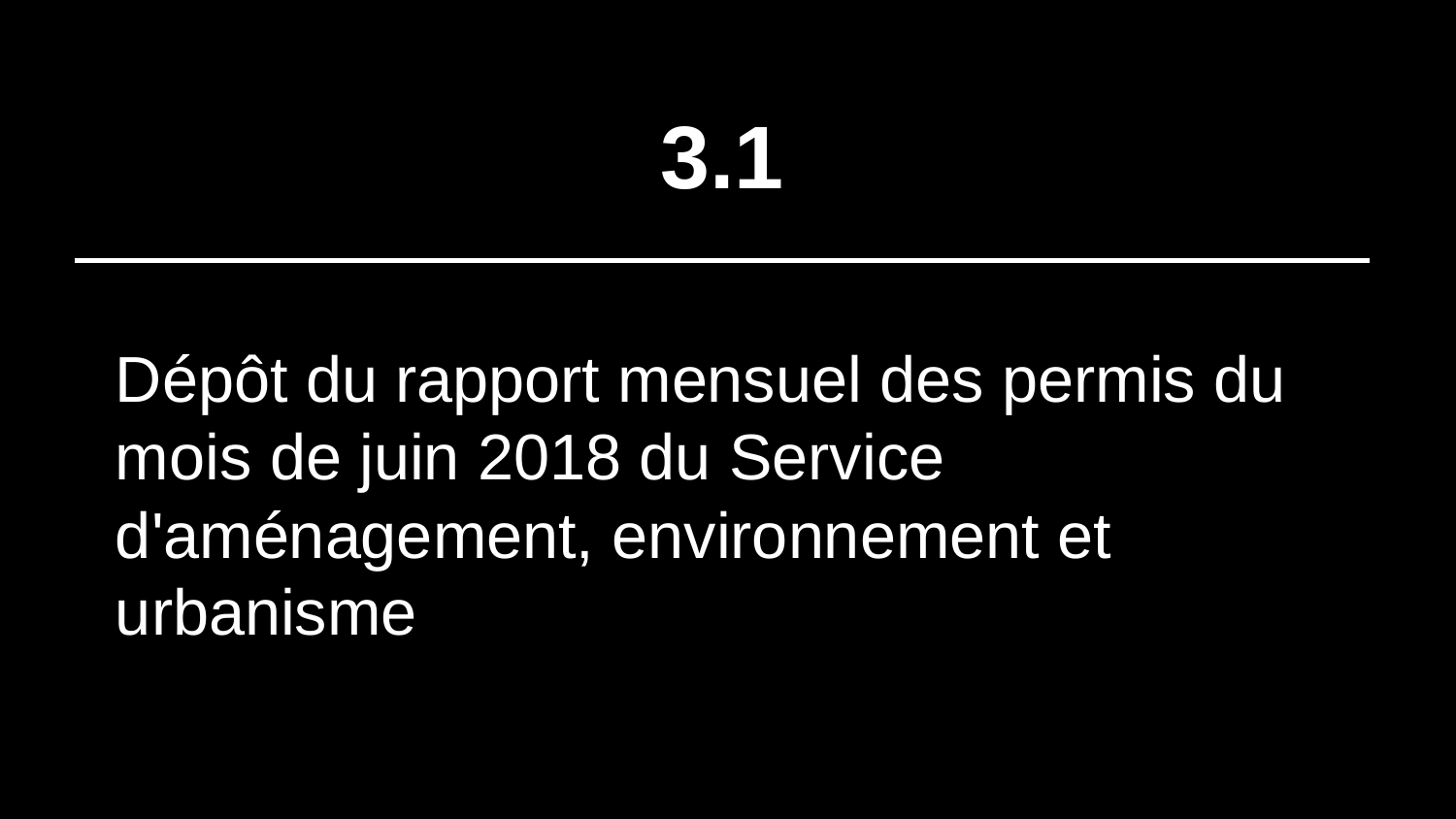

# 3.1

Dépôt du rapport mensuel des permis du mois de juin 2018 du Service d'aménagement, environnement et urbanisme